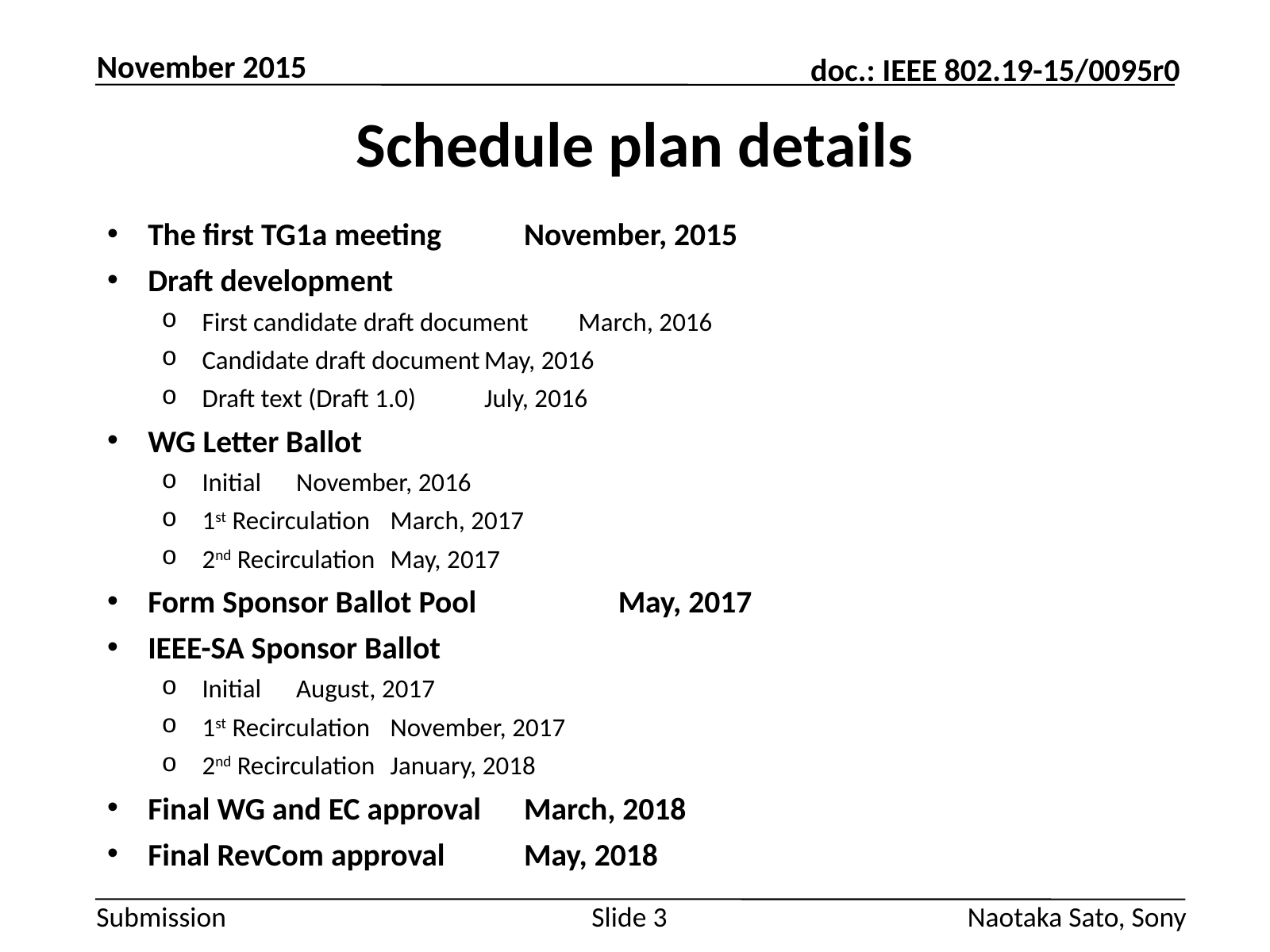

November 2015
# Schedule plan details
The first TG1a meeting					November, 2015
Draft development
First candidate draft document			March, 2016
Candidate draft document				May, 2016
Draft text (Draft 1.0)						July, 2016
WG Letter Ballot
Initial									November, 2016
1st Recirculation						March, 2017
2nd Recirculation						May, 2017
Form Sponsor Ballot Pool	 				May, 2017
IEEE-SA Sponsor Ballot
Initial									August, 2017
1st Recirculation						November, 2017
2nd Recirculation						January, 2018
Final WG and EC approval					March, 2018
Final RevCom approval					May, 2018
Slide 3
Naotaka Sato, Sony